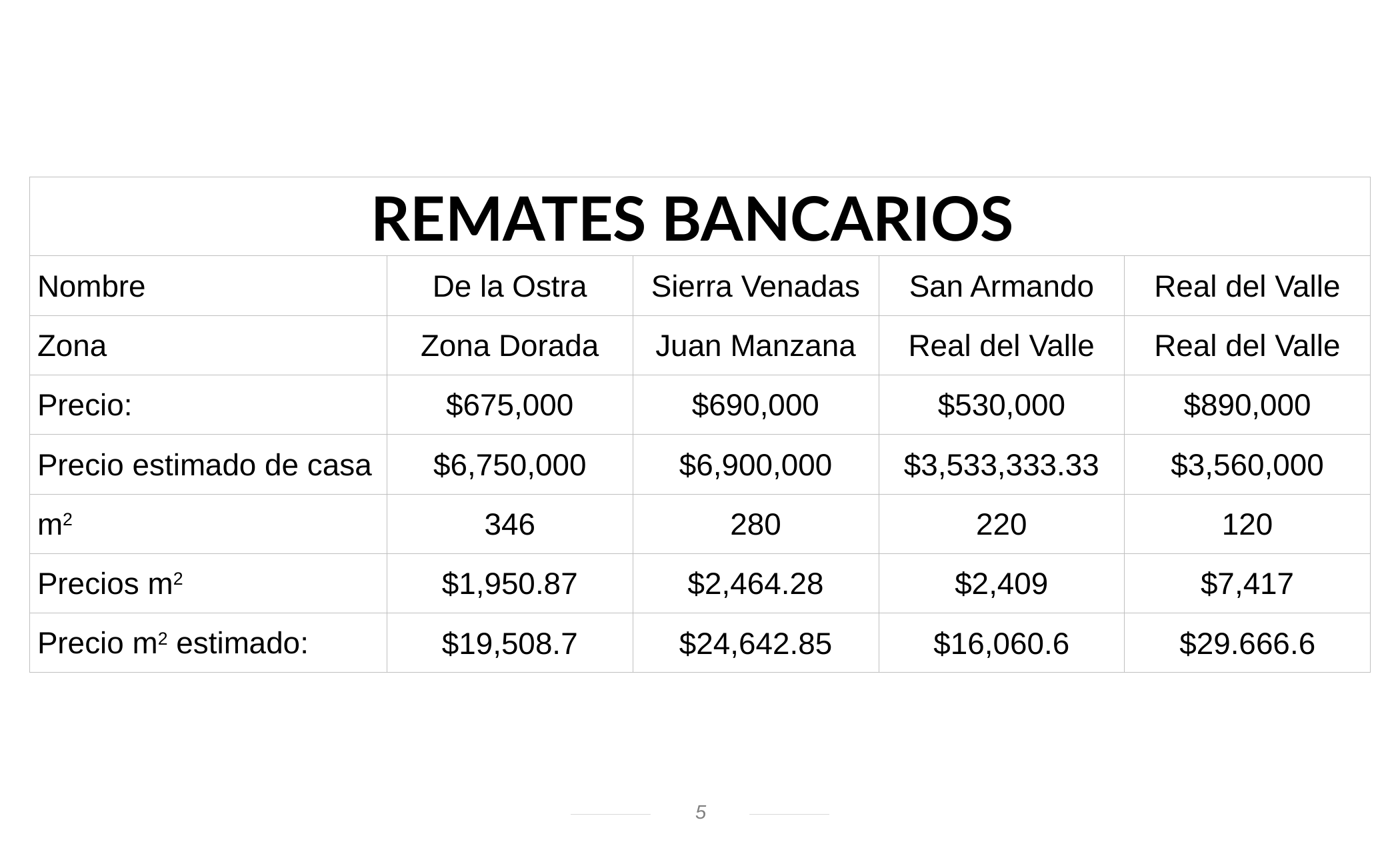

| REMATES BANCARIOS |  |  |  |  |
| --- | --- | --- | --- | --- |
| Nombre | De la Ostra | Sierra Venadas | San Armando | Real del Valle |
| Zona | Zona Dorada | Juan Manzana | Real del Valle | Real del Valle |
| Precio: | $675,000 | $690,000 | $530,000 | $890,000 |
| Precio estimado de casa | $6,750,000 | $6,900,000 | $3,533,333.33 | $3,560,000 |
| m2 | 346 | 280 | 220 | 120 |
| Precios m2 | $1,950.87 | $2,464.28 | $2,409 | $7,417 |
| Precio m2 estimado: | $19,508.7 | $24,642.85 | $16,060.6 | $29.666.6 |
5